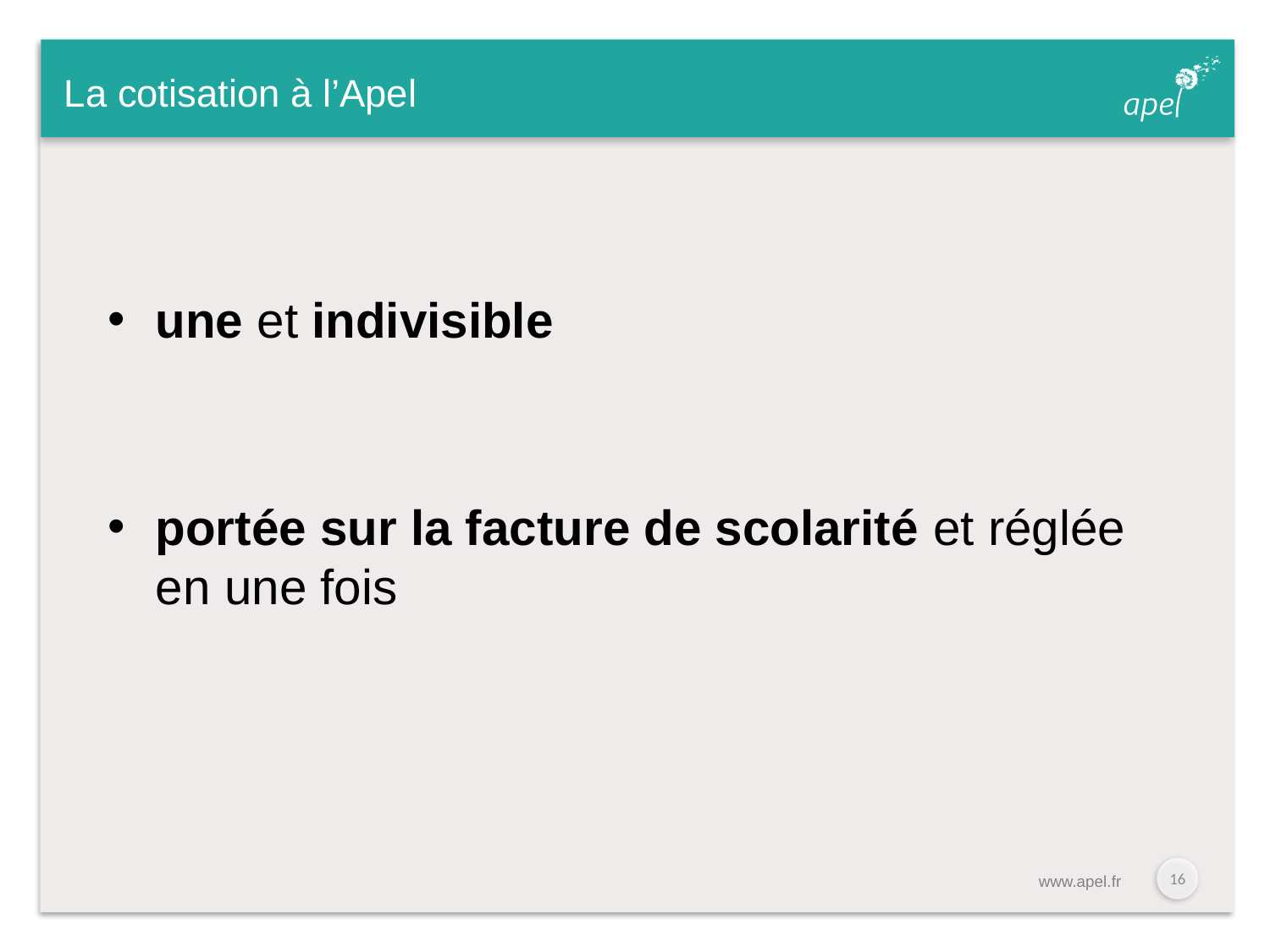

# La cotisation à l’Apel
une et indivisible

portée sur la facture de scolarité et réglée en une fois

16

www.apel.fr